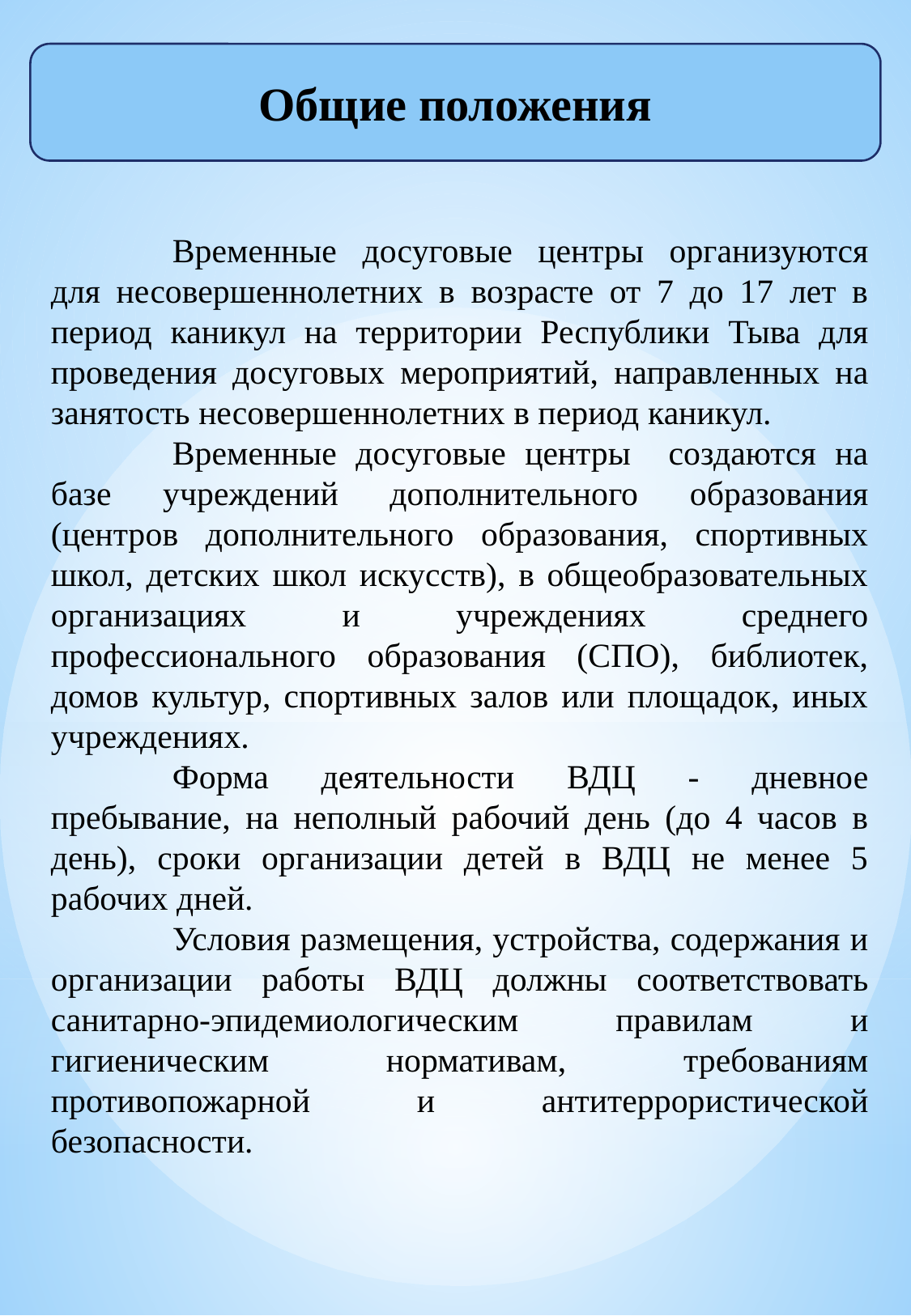

Общие положения

	Временные досуговые центры организуются для несовершеннолетних в возрасте от 7 до 17 лет в период каникул на территории Республики Тыва для проведения досуговых мероприятий, направленных на занятость несовершеннолетних в период каникул.
	Временные досуговые центры  создаются на базе учреждений дополнительного образования (центров дополнительного образования, спортивных школ, детских школ искусств), в общеобразовательных организациях и учреждениях среднего профессионального образования (СПО), библиотек, домов культур, спортивных залов или площадок, иных учреждениях.
	Форма деятельности ВДЦ - дневное пребывание, на неполный рабочий день (до 4 часов в день), сроки организации детей в ВДЦ не менее 5 рабочих дней.
	Условия размещения, устройства, содержания и организации работы ВДЦ должны соответствовать санитарно-эпидемиологическим правилам и гигиеническим нормативам, требованиям противопожарной и антитеррористической безопасности.
- -